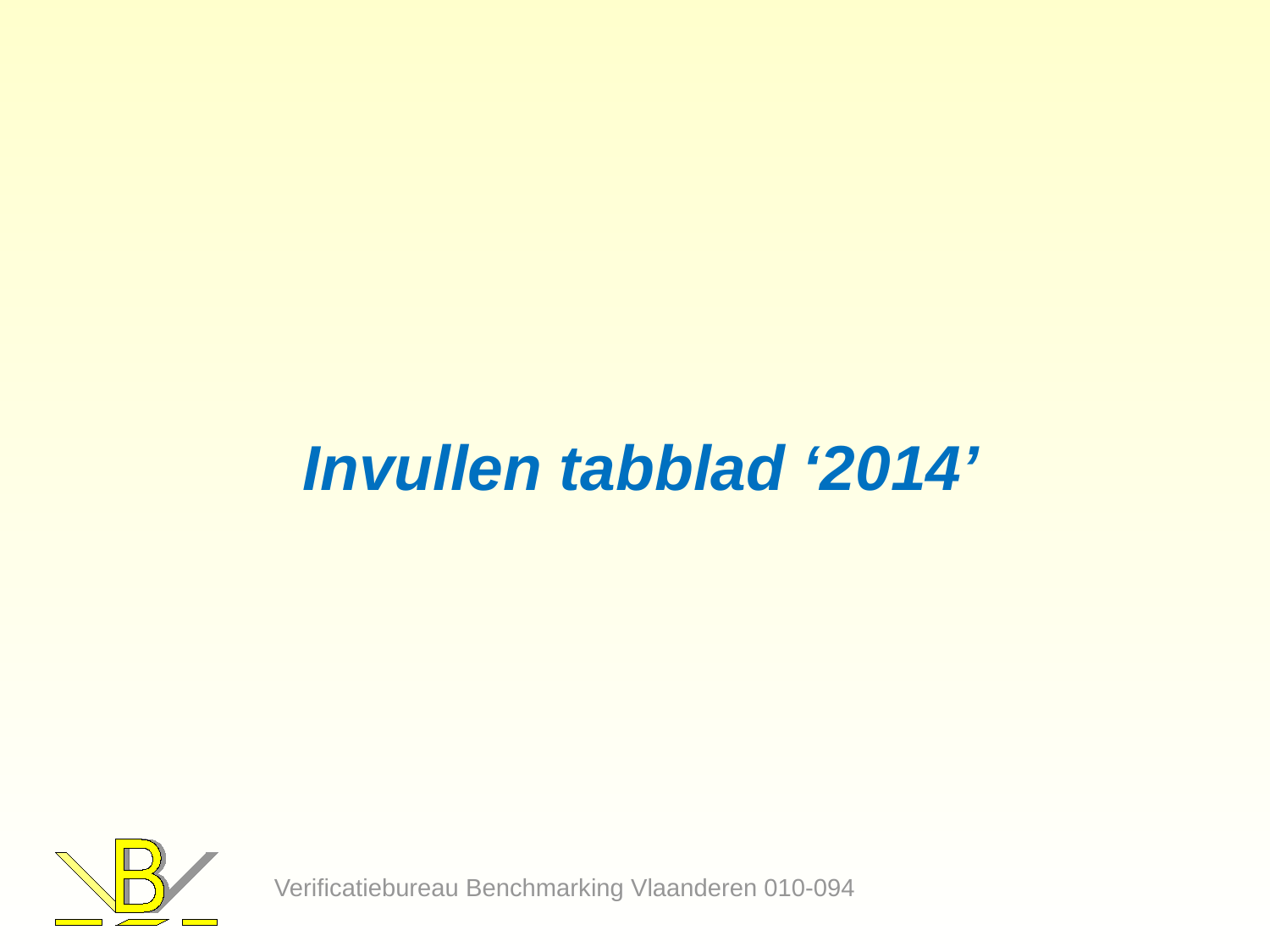

# Invullen tabblad ‘2014’
Verificatiebureau Benchmarking Vlaanderen 010-094